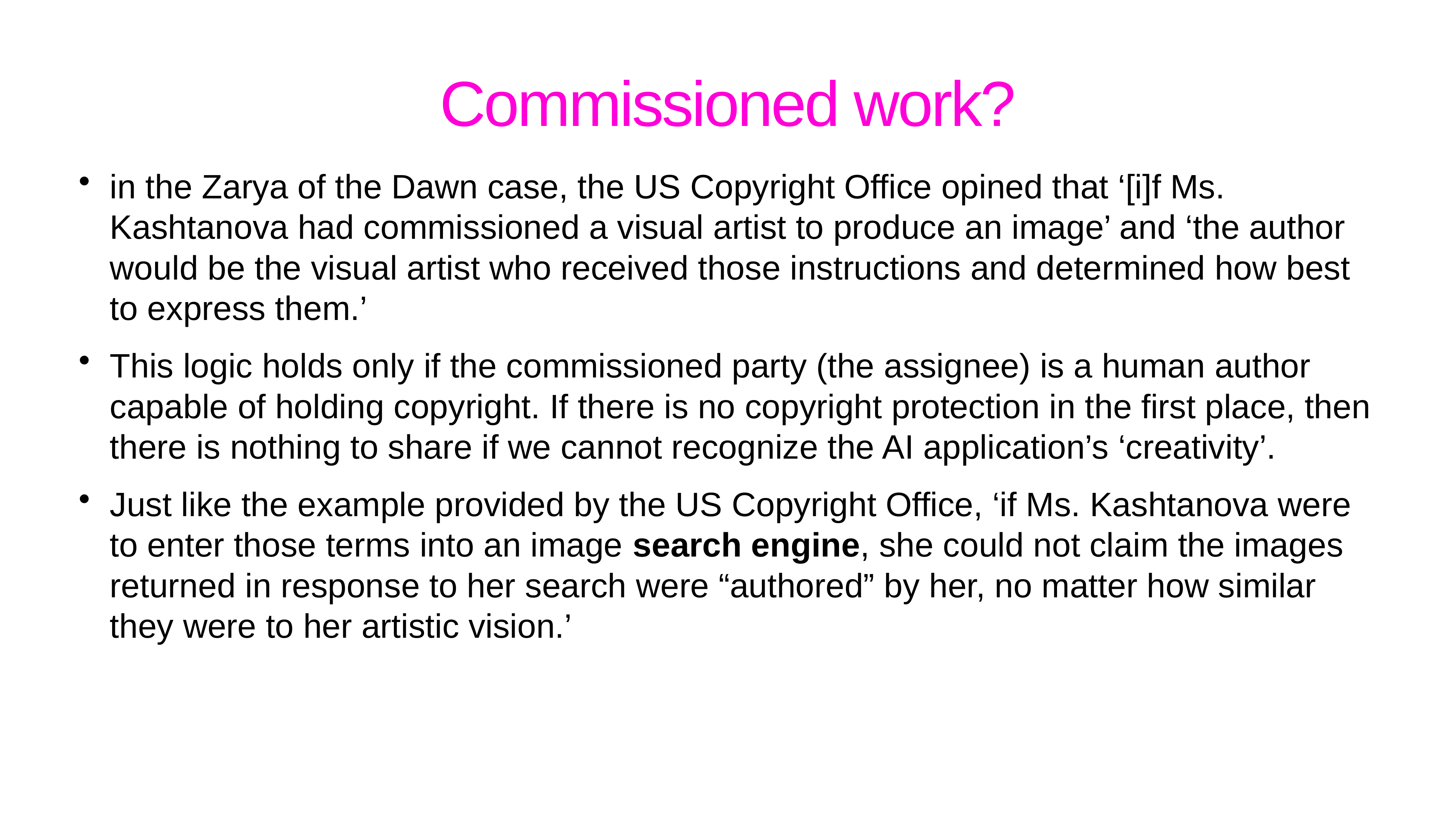

# Commissioned work?
in the Zarya of the Dawn case, the US Copyright Office opined that ‘[i]f Ms. Kashtanova had commissioned a visual artist to produce an image’ and ‘the author would be the visual artist who received those instructions and determined how best to express them.’
This logic holds only if the commissioned party (the assignee) is a human author capable of holding copyright. If there is no copyright protection in the first place, then there is nothing to share if we cannot recognize the AI application’s ‘creativity’.
Just like the example provided by the US Copyright Office, ‘if Ms. Kashtanova were to enter those terms into an image search engine, she could not claim the images returned in response to her search were “authored” by her, no matter how similar they were to her artistic vision.’